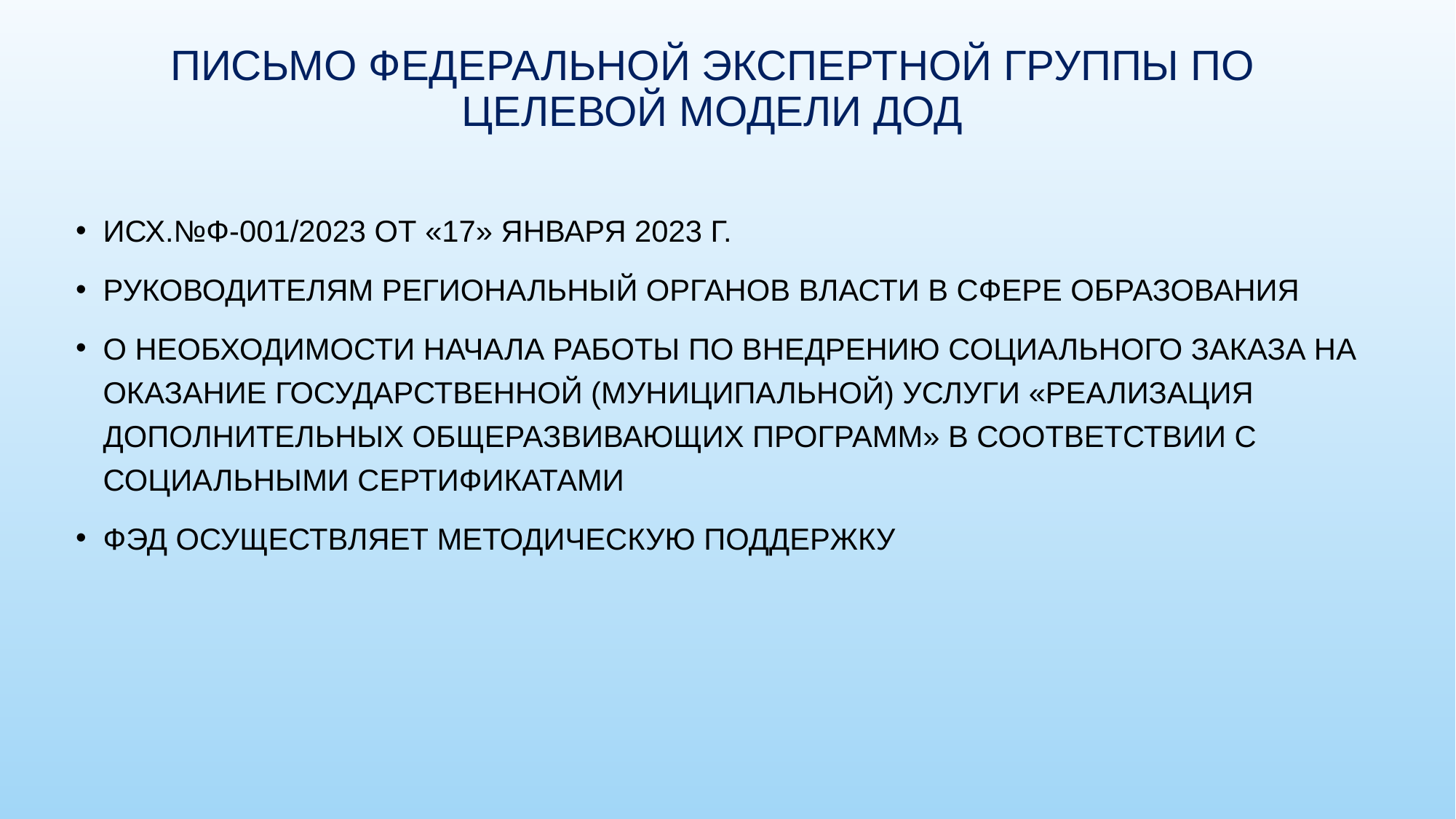

# Письмо Федеральной экспертной группы по Целевой модели ДОД
Исх.№Ф-001/2023 от «17» января 2023 г.
Руководителям региональный органов власти в сфере образования
О необходимости начала работы по внедрению социального заказа на оказание государственной (муниципальной) услуги «Реализация дополнительных общеразвивающих программ» в соответствии с социальными сертификатами
ФЭД осуществляет методическую поддержку